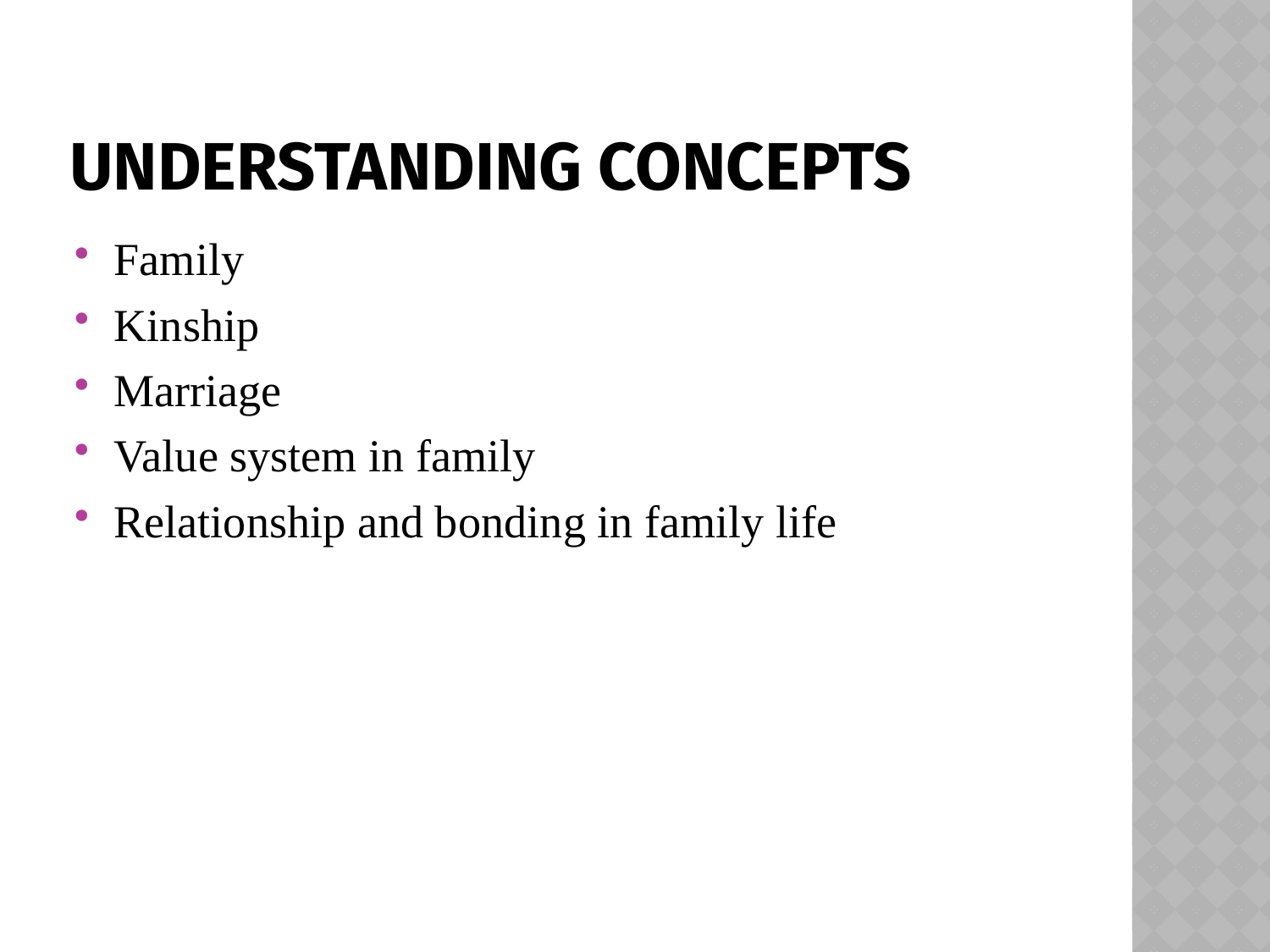

# Understanding concepts
Family
Kinship
Marriage
Value system in family
Relationship and bonding in family life